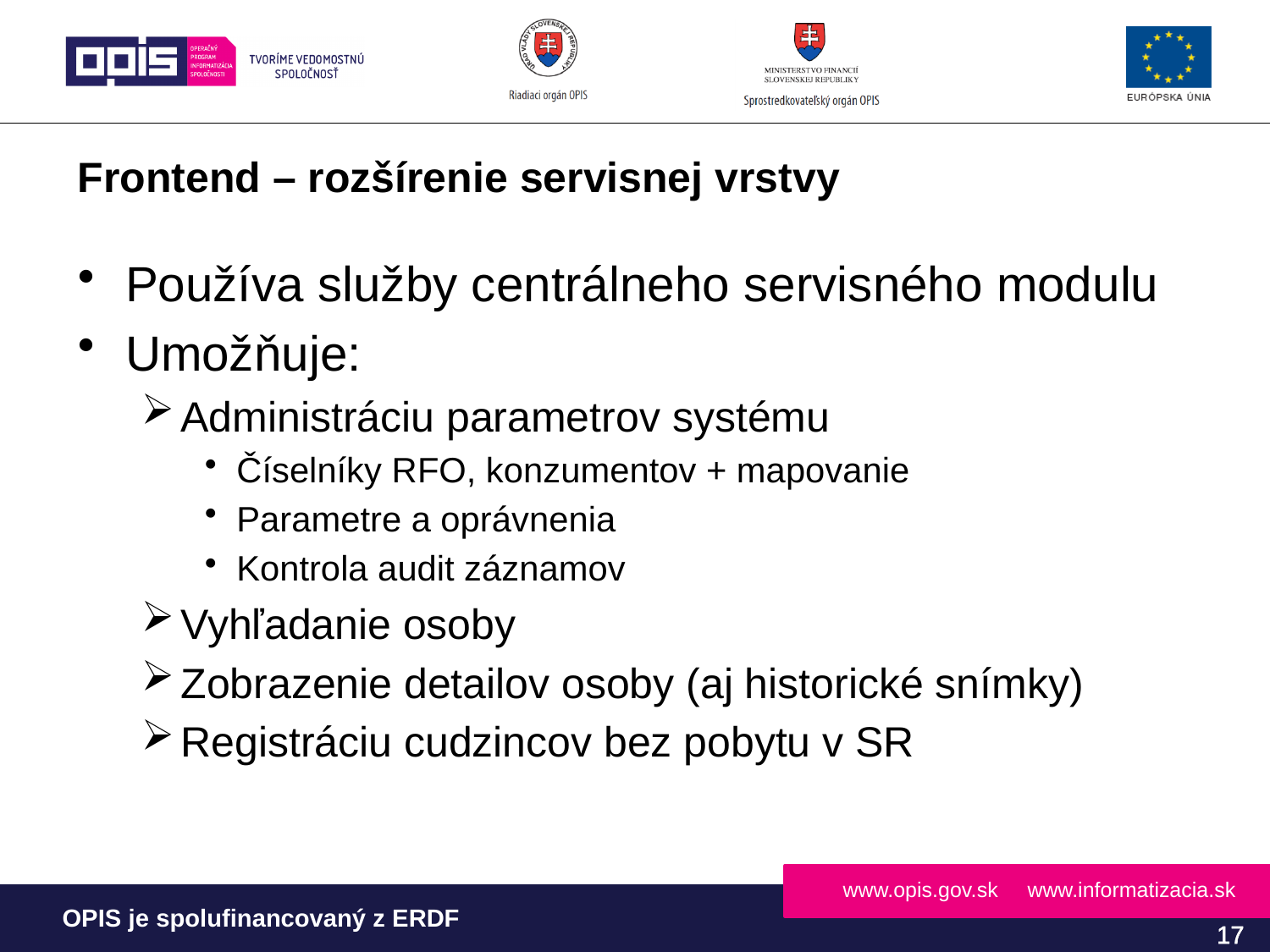

# Frontend – rozšírenie servisnej vrstvy
Používa služby centrálneho servisného modulu
Umožňuje:
Administráciu parametrov systému
Číselníky RFO, konzumentov + mapovanie
Parametre a oprávnenia
Kontrola audit záznamov
Vyhľadanie osoby
Zobrazenie detailov osoby (aj historické snímky)
Registráciu cudzincov bez pobytu v SR